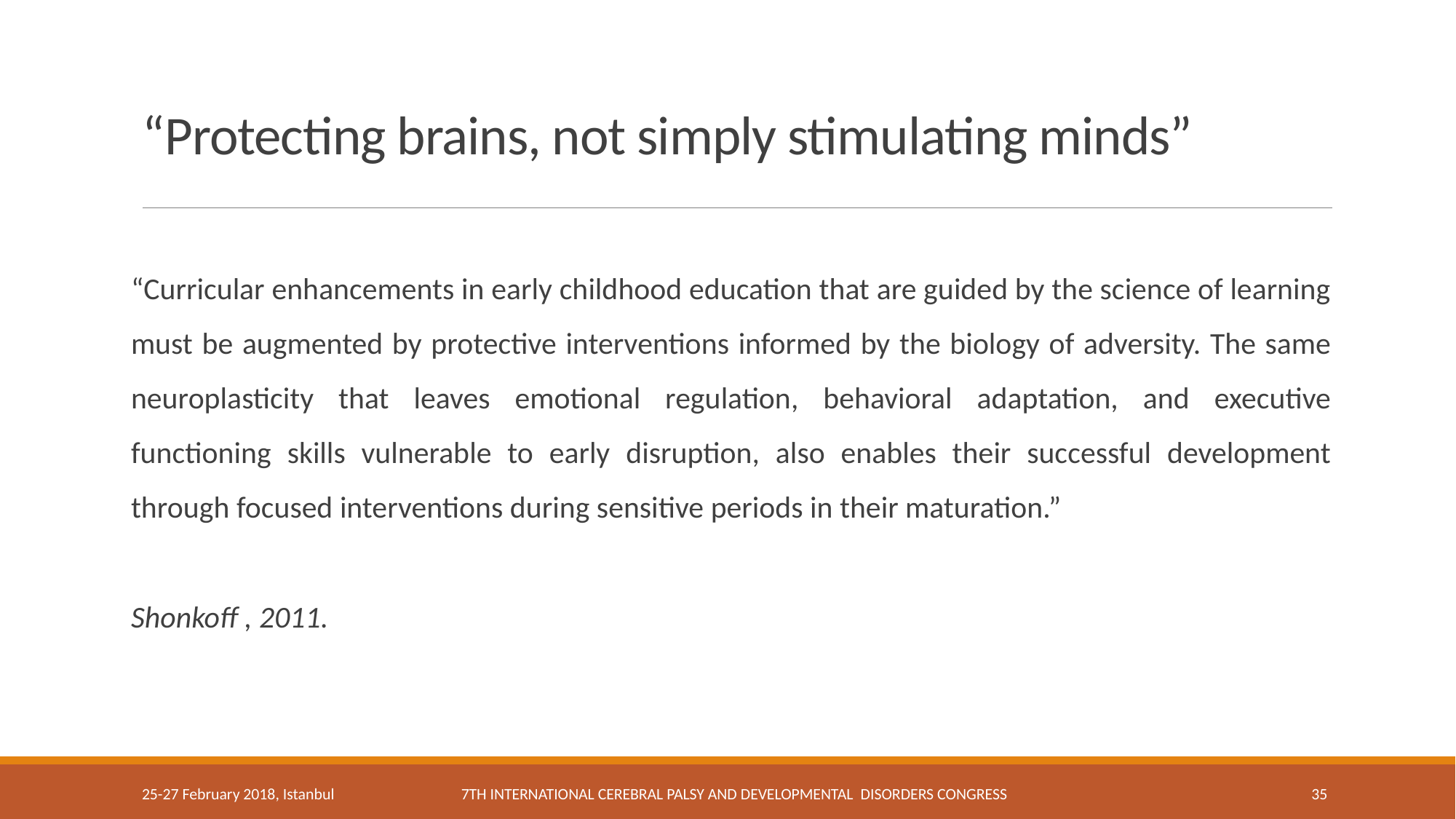

# “Protecting brains, not simply stimulating minds”
“Curricular enhancements in early childhood education that are guided by the science of learning must be augmented by protective interventions informed by the biology of adversity. The same neuroplasticity that leaves emotional regulation, behavioral adaptation, and executive functioning skills vulnerable to early disruption, also enables their successful development through focused interventions during sensitive periods in their maturation.”

Shonkoff , 2011.

25-27 February 2018, Istanbul
7th International Cerebral Palsy and DevelopmentAL  Disorders Congress
35